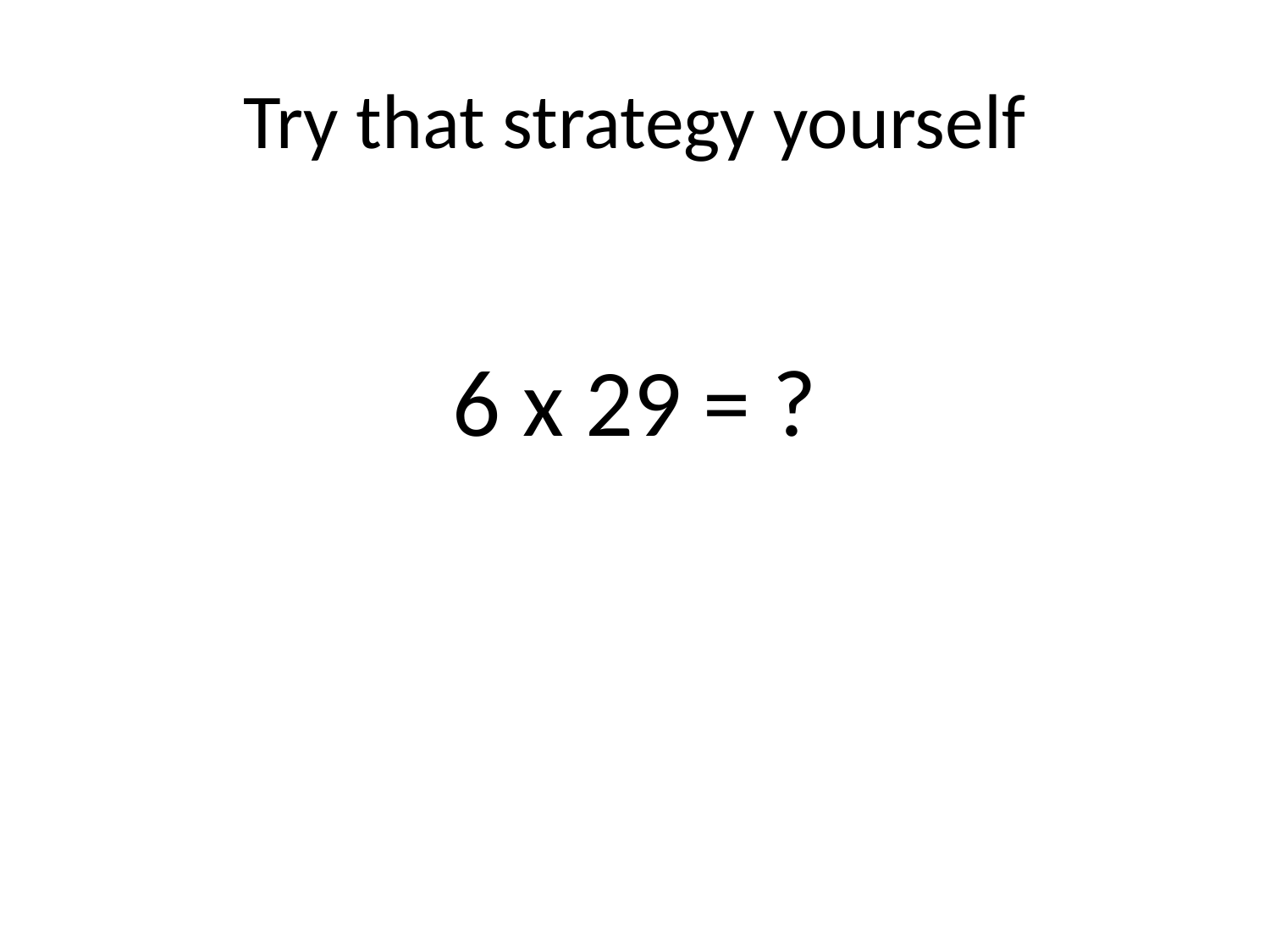

# Try that strategy yourself

6 x 29 = ?